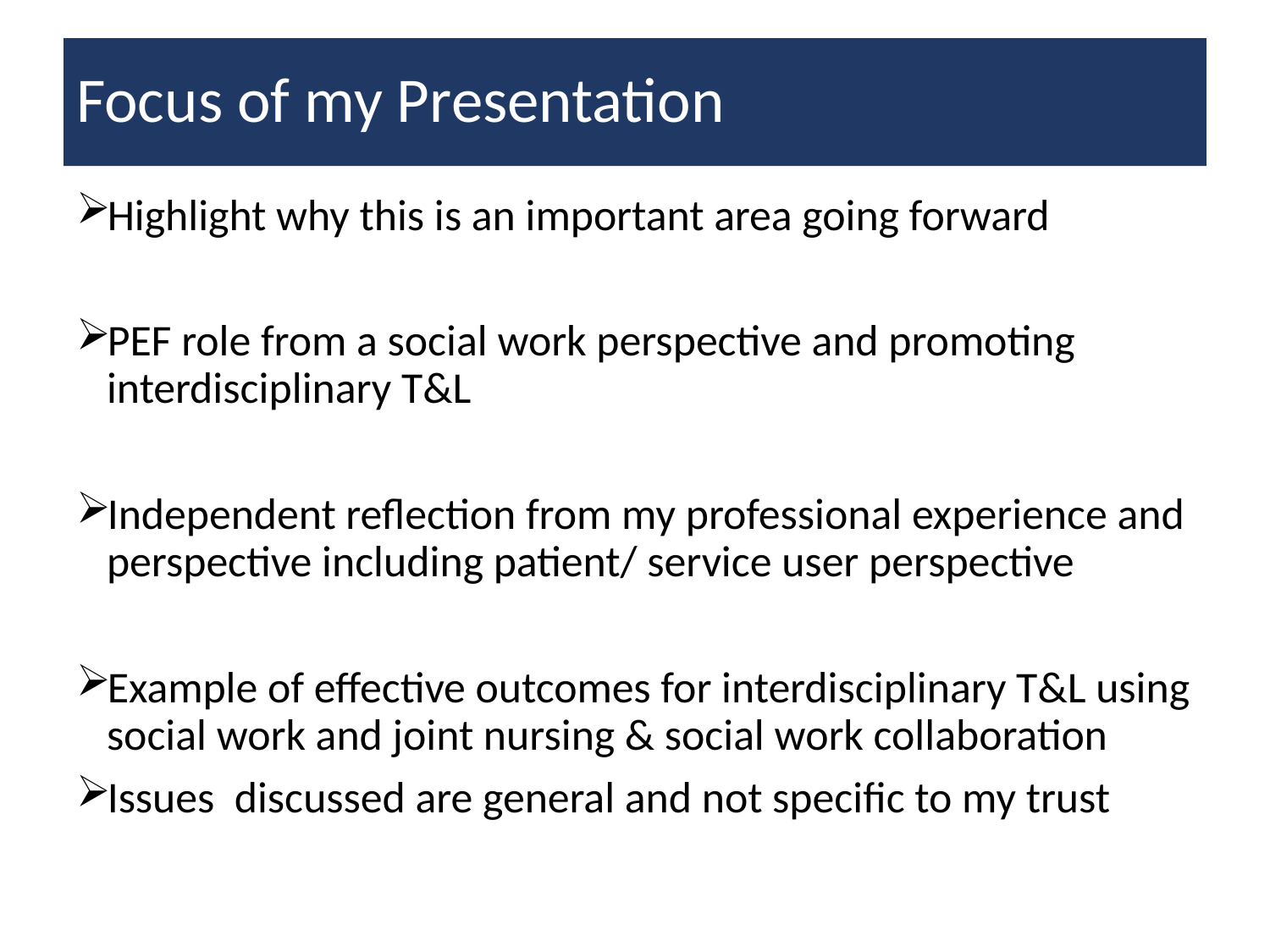

# Focus of my Presentation
Highlight why this is an important area going forward

PEF role from a social work perspective and promoting interdisciplinary T&L

Independent reflection from my professional experience and perspective including patient/ service user perspective

Example of effective outcomes for interdisciplinary T&L using social work and joint nursing & social work collaboration
Issues  discussed are general and not specific to my trust